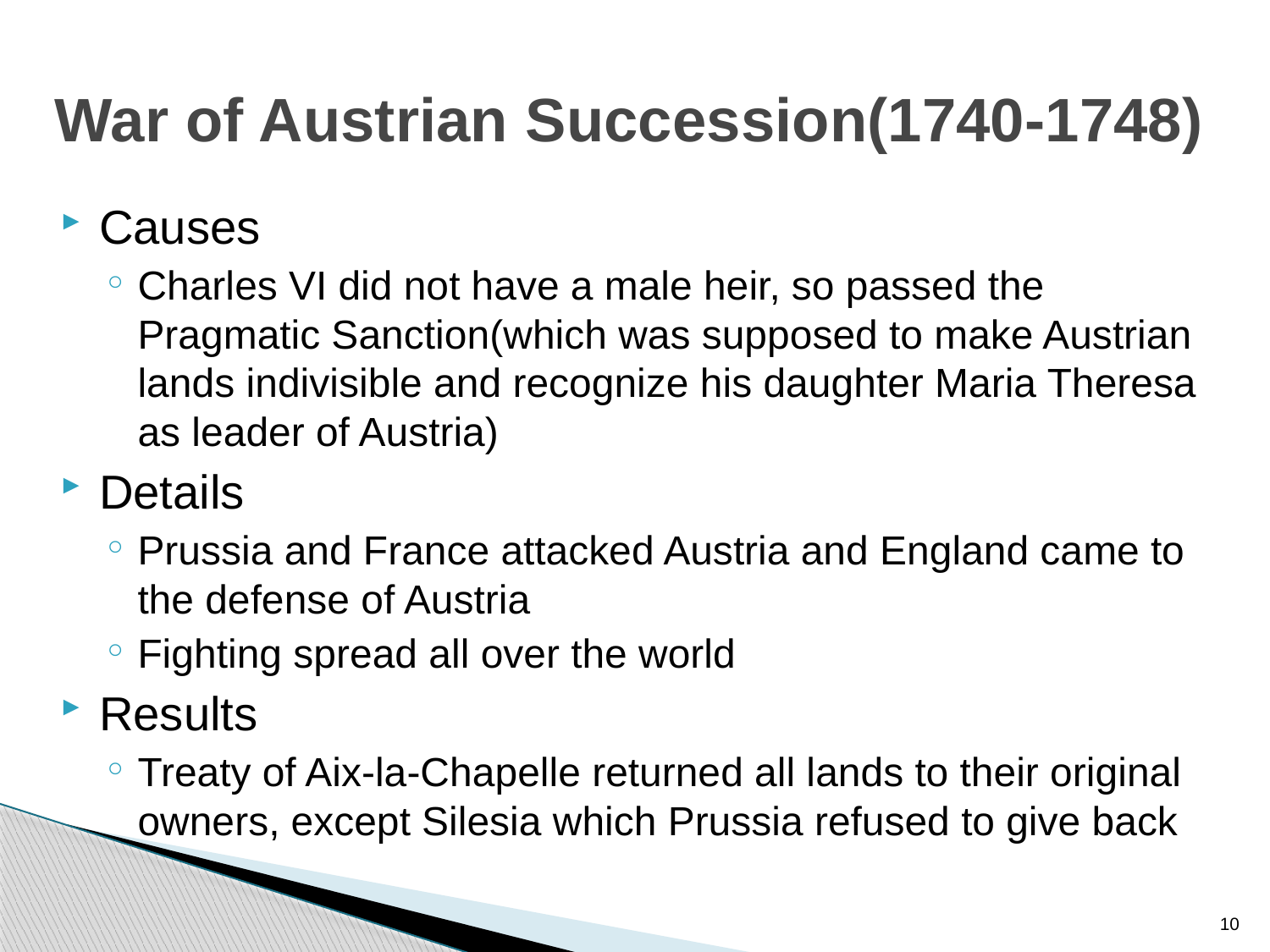

# War of Austrian Succession(1740-1748)
Causes
Charles VI did not have a male heir, so passed the Pragmatic Sanction(which was supposed to make Austrian lands indivisible and recognize his daughter Maria Theresa as leader of Austria)
Details
Prussia and France attacked Austria and England came to the defense of Austria
Fighting spread all over the world
Results
Treaty of Aix-la-Chapelle returned all lands to their original owners, except Silesia which Prussia refused to give back

10